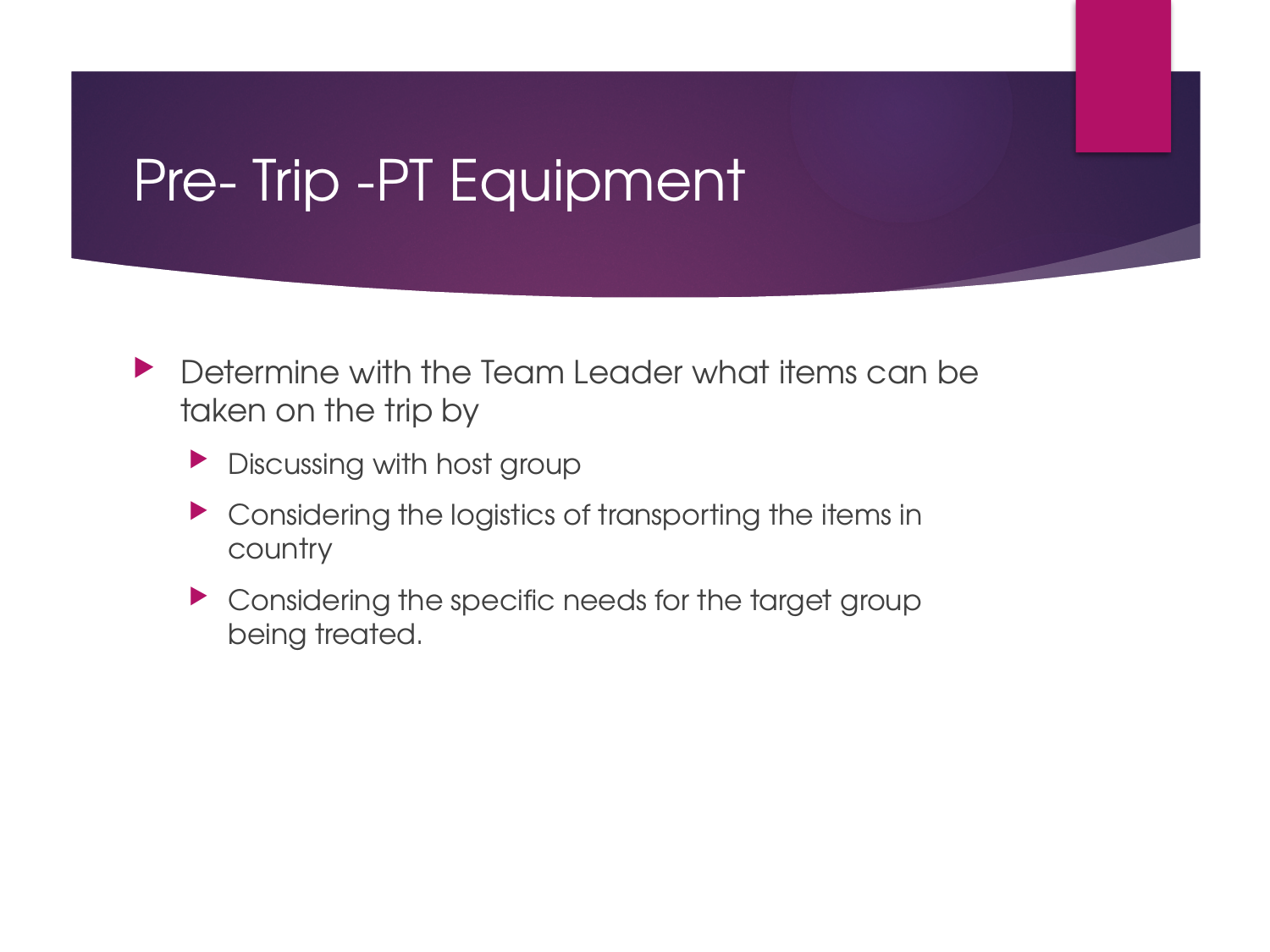

# Pre- Trip -PT Equipment
Determine with the Team Leader what items can be taken on the trip by
Discussing with host group
Considering the logistics of transporting the items in country
Considering the specific needs for the target group being treated.